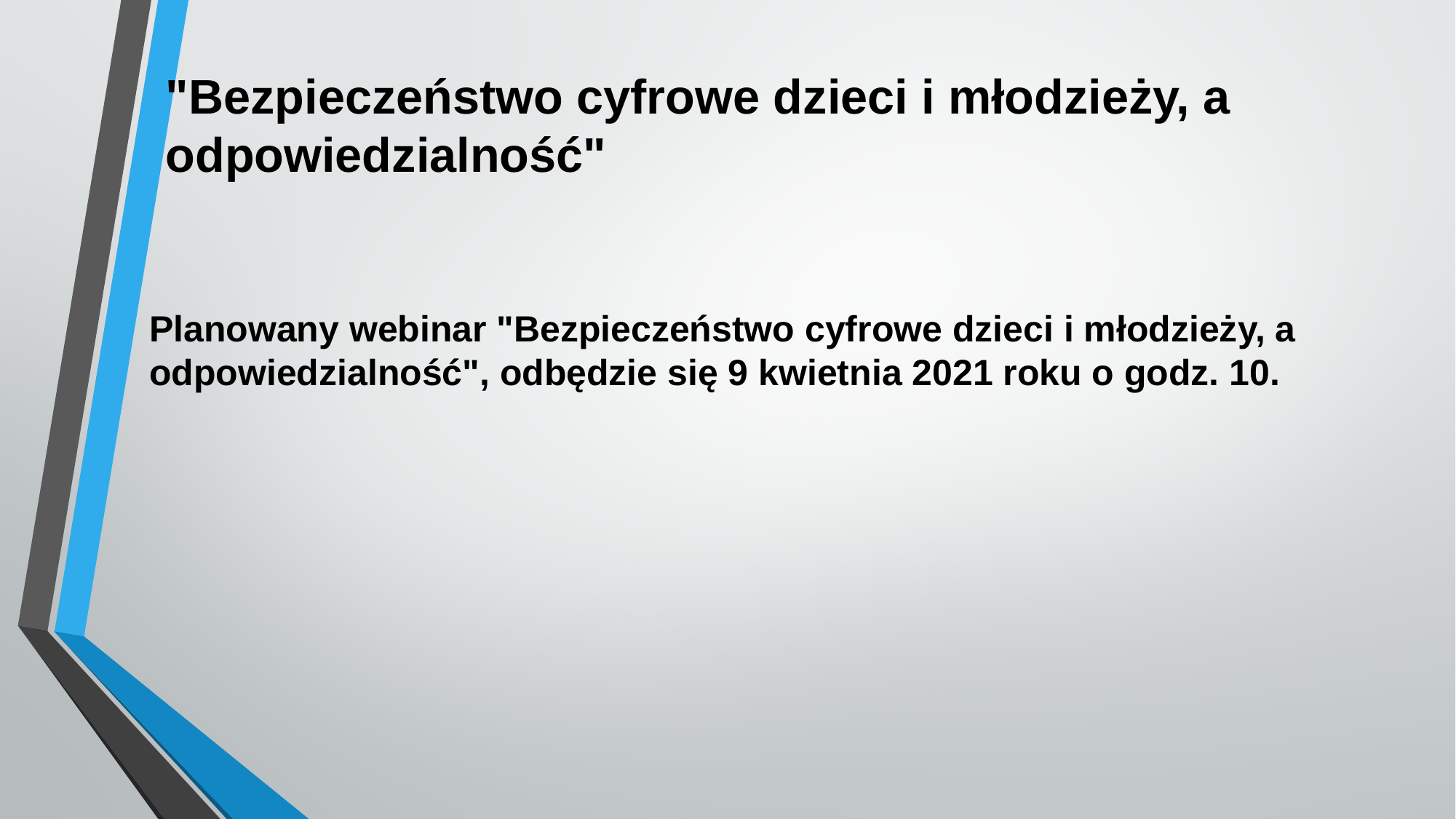

# "Bezpieczeństwo cyfrowe dzieci i młodzieży, a odpowiedzialność"

Planowany webinar "Bezpieczeństwo cyfrowe dzieci i młodzieży, a odpowiedzialność", odbędzie się 9 kwietnia 2021 roku o godz. 10.